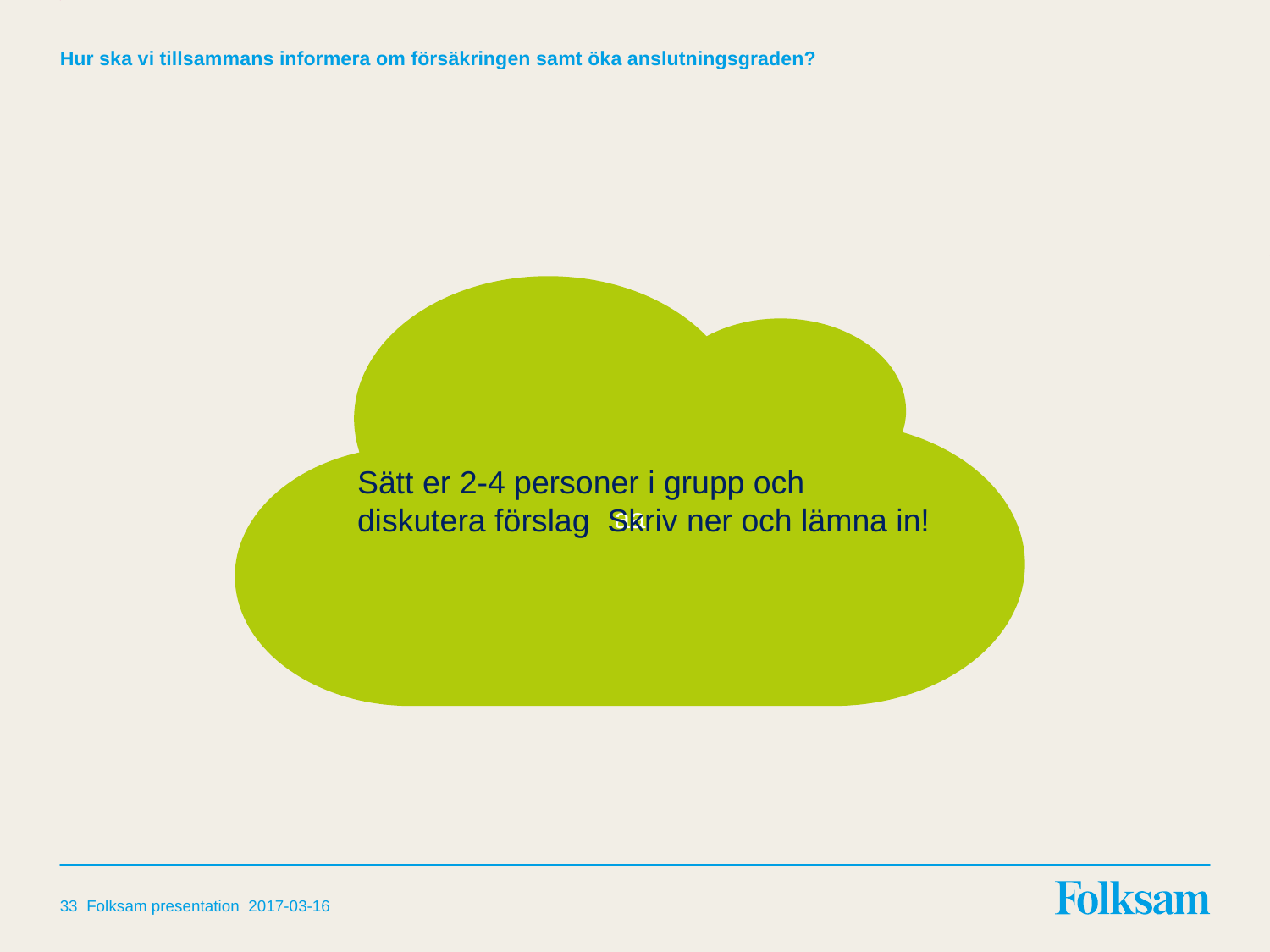

# Hur ska vi tillsammans informera om försäkringen samt öka anslutningsgraden?
aa
Sätt er 2-4 personer i grupp och diskutera förslag  Skriv ner och lämna in!
33  Folksam presentation  2017-03-16